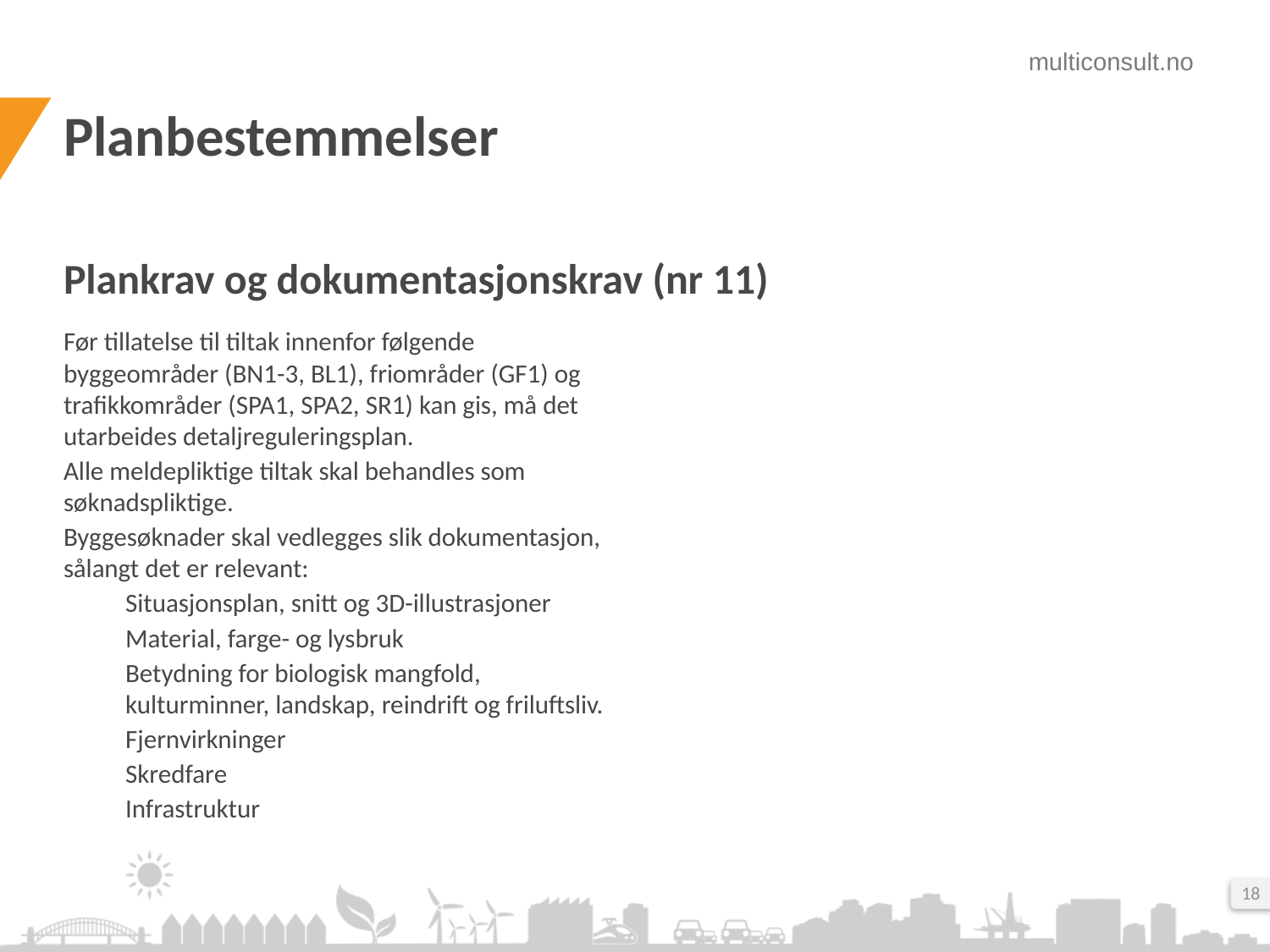

# Planbestemmelser
Plankrav og dokumentasjonskrav (nr 11)

Før tillatelse til tiltak innenfor følgende byggeområder (BN1-3, BL1), friområder (GF1) og trafikkområder (SPA1, SPA2, SR1) kan gis, må det utarbeides detaljreguleringsplan.
Alle meldepliktige tiltak skal behandles som søknadspliktige.
Byggesøknader skal vedlegges slik dokumentasjon, sålangt det er relevant:
Situasjonsplan, snitt og 3D-illustrasjoner
Material, farge- og lysbruk
Betydning for biologisk mangfold, kulturminner, landskap, reindrift og friluftsliv.
Fjernvirkninger
Skredfare
Infrastruktur